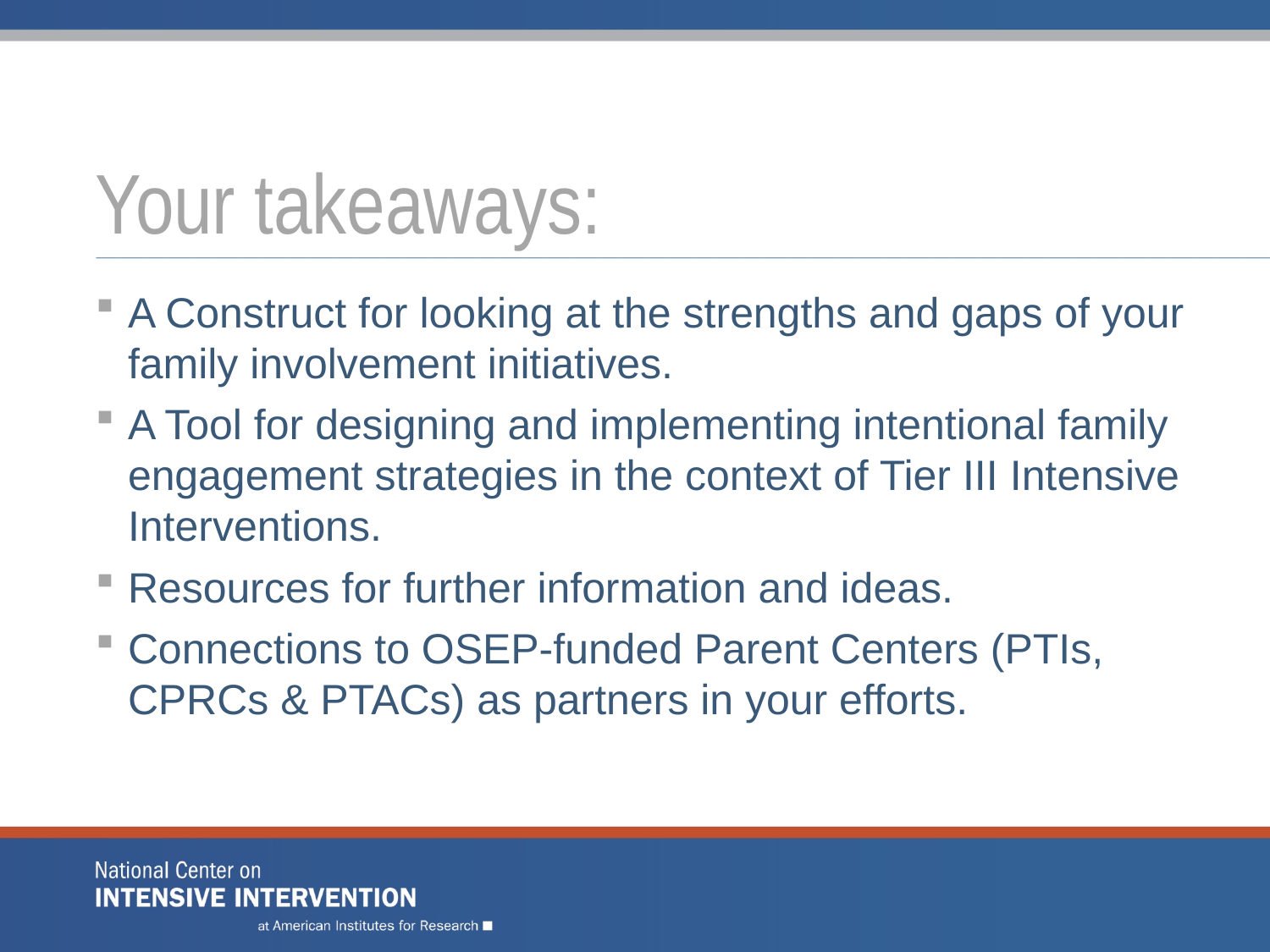

# Your takeaways:
A Construct for looking at the strengths and gaps of your family involvement initiatives.
A Tool for designing and implementing intentional family engagement strategies in the context of Tier III Intensive Interventions.
Resources for further information and ideas.
Connections to OSEP-funded Parent Centers (PTIs, CPRCs & PTACs) as partners in your efforts.